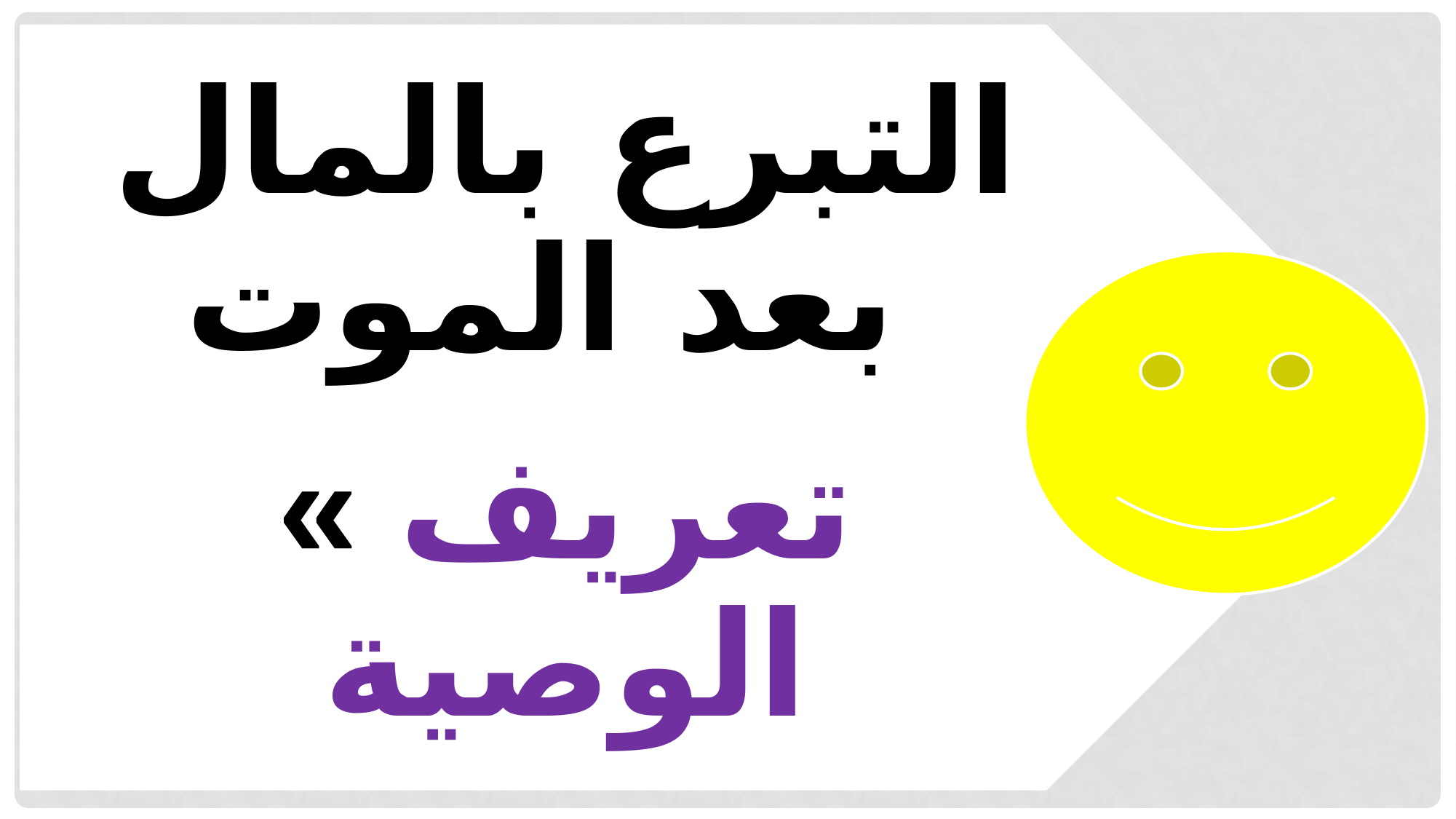

التبرع بالمال بعد الموت
« تعريف الوصية